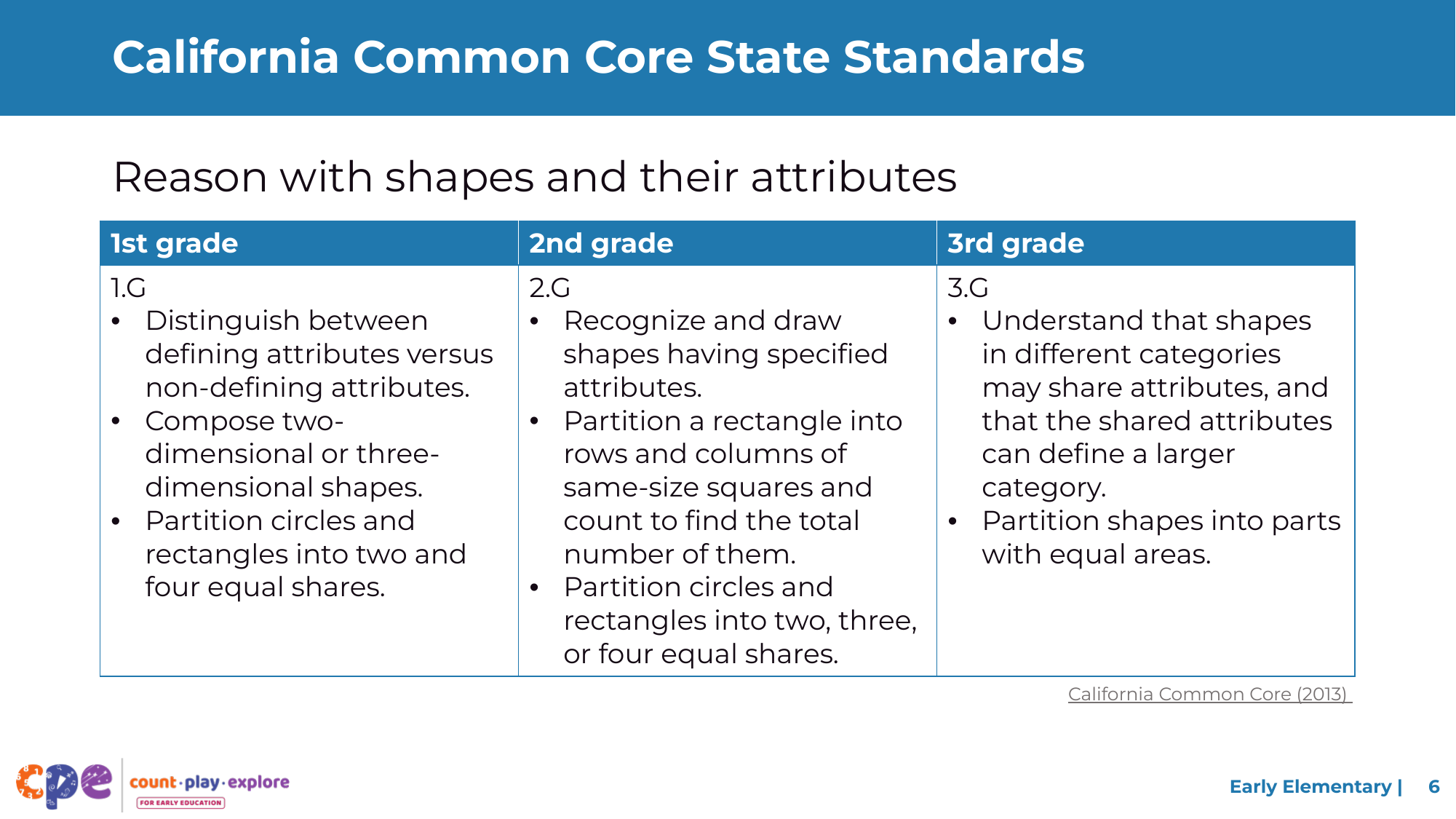

# California Common Core State Standards
Reason with shapes and their attributes
| 1st grade | 2nd grade | 3rd grade |
| --- | --- | --- |
| 1.G Distinguish between defining attributes versus non-defining attributes. Compose two-dimensional or three-dimensional shapes. Partition circles and rectangles into two and four equal shares. | 2.G Recognize and draw shapes having specified attributes. Partition a rectangle into rows and columns of same-size squares and count to find the total number of them. Partition circles and rectangles into two, three, or four equal shares. | 3.G Understand that shapes in different categories may share attributes, and that the shared attributes can define a larger category. Partition shapes into parts with equal areas. |
California Common Core (2013)